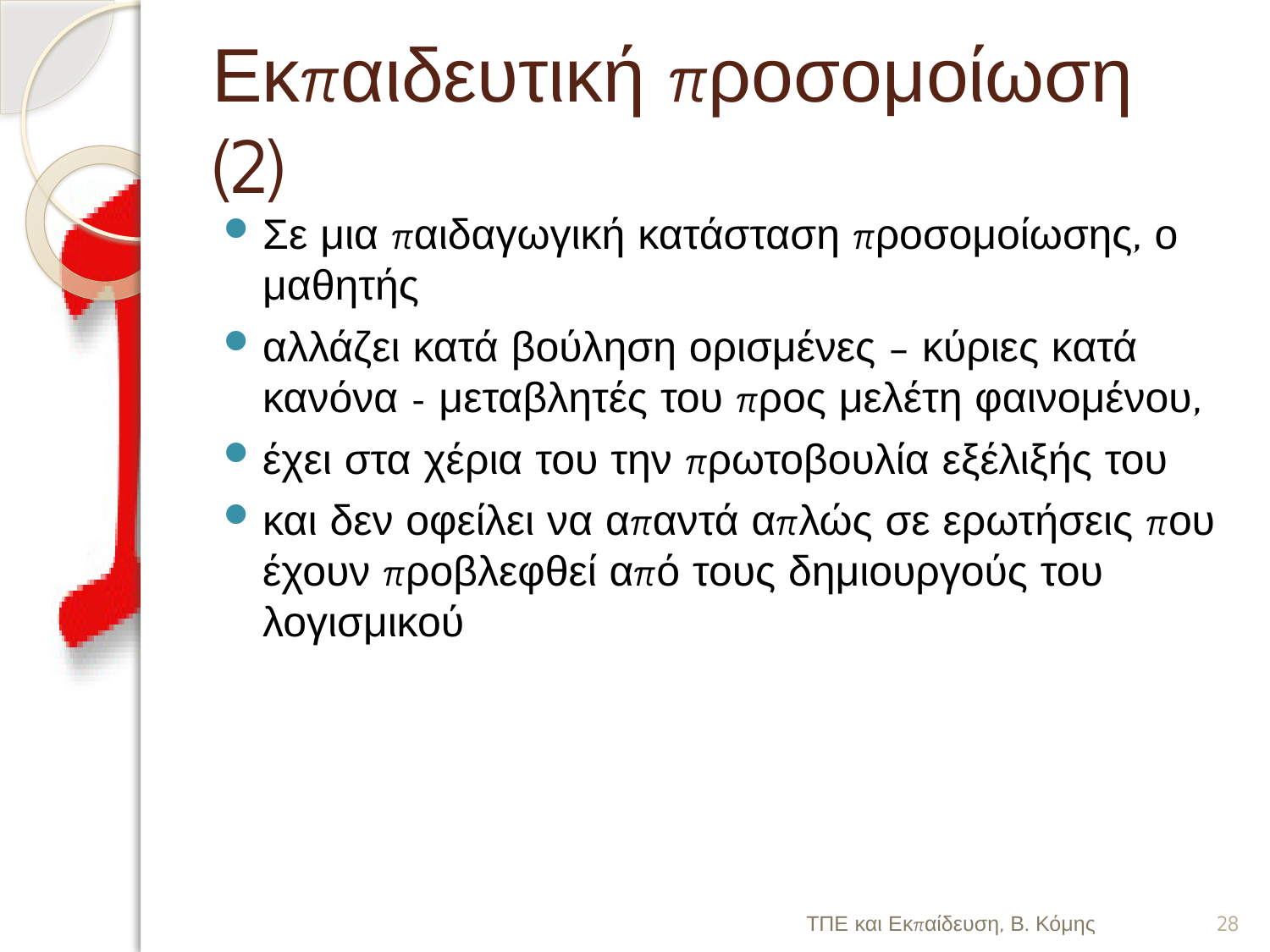

# Εκπαιδευτική προσομοίωση (2)
Σε μια παιδαγωγική κατάσταση προσομοίωσης, ο μαθητής
αλλάζει κατά βούληση ορισμένες – κύριες κατά κανόνα - μεταβλητές του προς μελέτη φαινομένου,
έχει στα χέρια του την πρωτοβουλία εξέλιξής του
και δεν οφείλει να απαντά απλώς σε ερωτήσεις που έχουν προβλεφθεί από τους δημιουργούς του λογισμικού
ΤΠΕ και Εκπαίδευση, Β. Κόμης
28